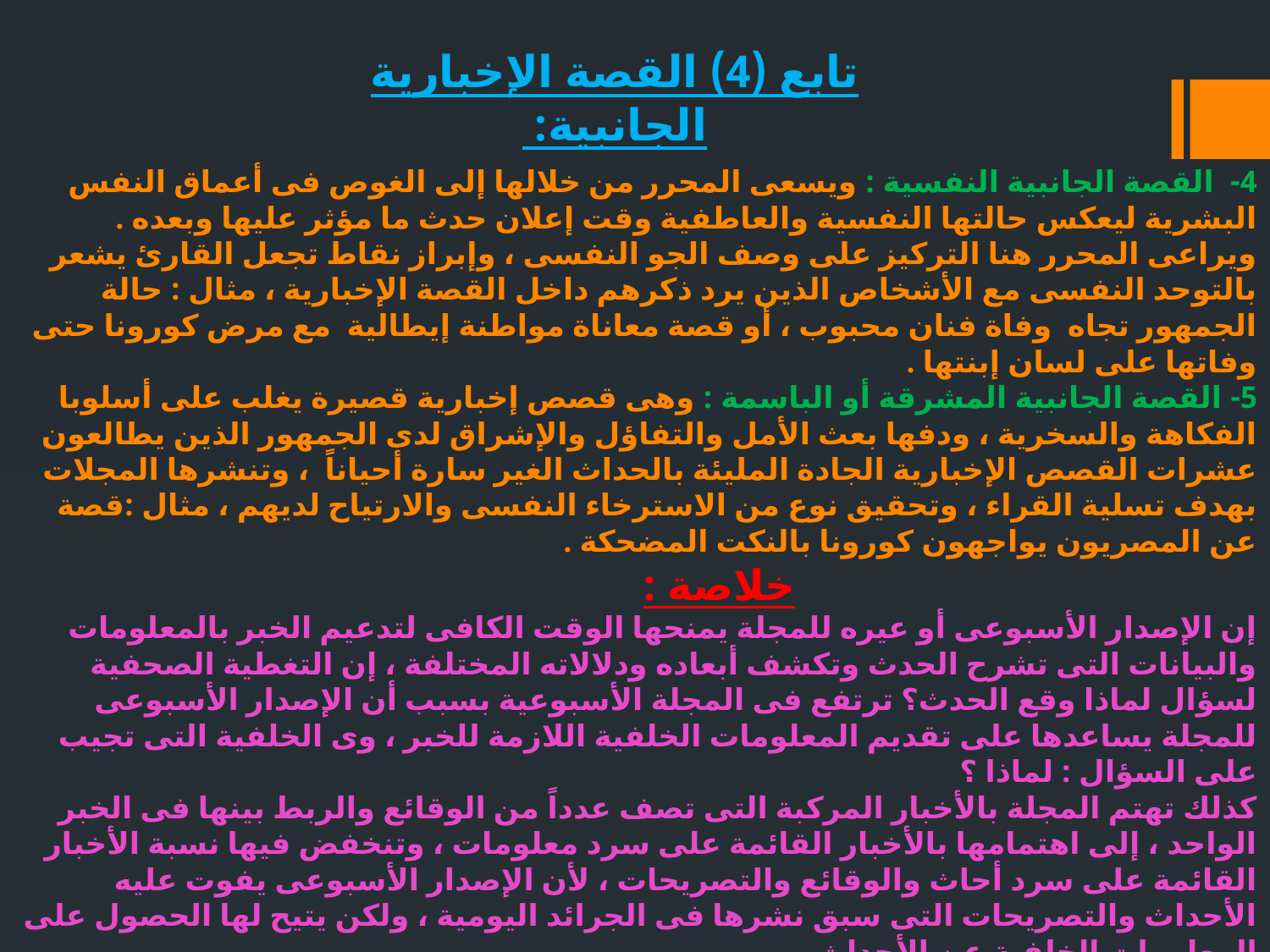

تابع (4) القصة الإخبارية الجانبية:
# 4-  القصة الجانبية النفسية : ويسعى المحرر من خلالها إلى الغوص فى أعماق النفس البشرية ليعكس حالتها النفسية والعاطفية وقت إعلان حدث ما مؤثر عليها وبعده .  ويراعى المحرر هنا التركيز على وصف الجو النفسى ، وإبراز نقاط تجعل القارئ يشعر بالتوحد النفسى مع الأشخاص الذين يرد ذكرهم داخل القصة الإخبارية ، مثال : حالة الجمهور تجاه  وفاة فنان محبوب ، أو قصة معاناة مواطنة إيطالية  مع مرض كورونا حتى وفاتها على لسان إبنتها . 5- القصة الجانبية المشرقة أو الباسمة : وهى قصص إخبارية قصيرة يغلب على أسلوبا الفكاهة والسخرية ، ودفها بعث الأمل والتفاؤل والإشراق لدى الجمهور الذين يطالعون عشرات القصص الإخبارية الجادة المليئة بالحداث الغير سارة أحياناً  ، وتنشرها المجلات بهدف تسلية القراء ، وتحقيق نوع من الاسترخاء النفسى والارتياح لديهم ، مثال :قصة عن المصريون يواجهون كورونا بالنكت المضحكة . خلاصة : إن الإصدار الأسبوعى أو عيره للمجلة يمنحها الوقت الكافى لتدعيم الخبر بالمعلومات والبيانات التى تشرح الحدث وتكشف أبعاده ودلالاته المختلفة ، إن التغطية الصحفية لسؤال لماذا وقع الحدث؟ ترتفع فى المجلة الأسبوعية بسبب أن الإصدار الأسبوعى للمجلة يساعدها على تقديم المعلومات الخلفية اللازمة للخبر ، وى الخلفية التى تجيب على السؤال : لماذا ؟ كذلك تهتم المجلة بالأخبار المركبة التى تصف عدداً من الوقائع والربط بينها فى الخبر الواحد ، إلى اهتمامها بالأخبار القائمة على سرد معلومات ، وتنخفض فيها نسبة الأخبار القائمة على سرد أحاث والوقائع والتصريحات ، لأن الإصدار الأسبوعى يفوت عليه الأحداث والتصريحات التى سبق نشرها فى الجرائد اليومية ، ولكن يتيح لها الحصول على المعلومات الخلفية عن الأحداث